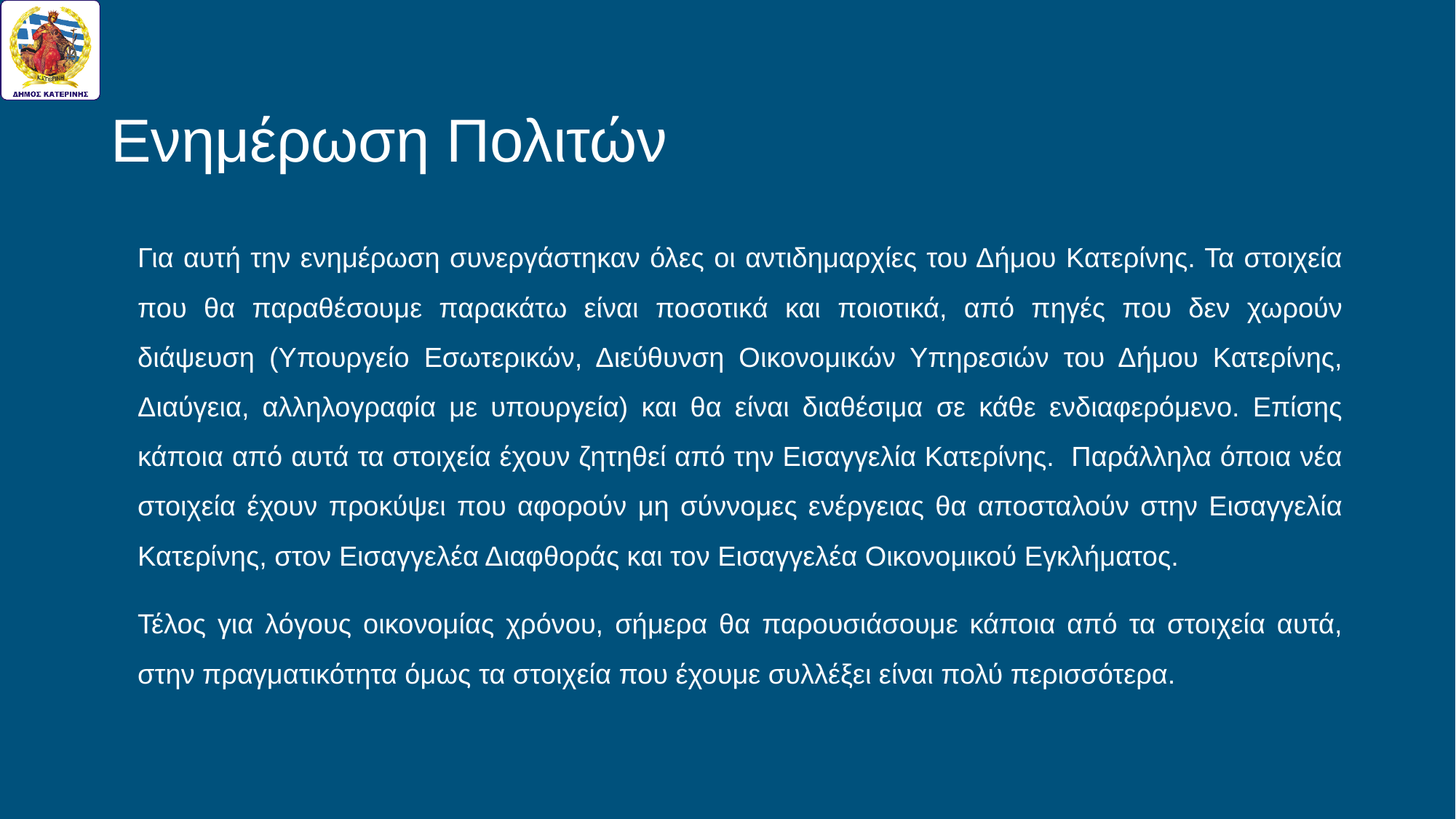

# Ενημέρωση Πολιτών
Για αυτή την ενημέρωση συνεργάστηκαν όλες οι αντιδημαρχίες του Δήμου Κατερίνης. Τα στοιχεία που θα παραθέσουμε παρακάτω είναι ποσοτικά και ποιοτικά, από πηγές που δεν χωρούν διάψευση (Υπουργείο Εσωτερικών, Διεύθυνση Οικονομικών Υπηρεσιών του Δήμου Κατερίνης, Διαύγεια, αλληλογραφία με υπουργεία) και θα είναι διαθέσιμα σε κάθε ενδιαφερόμενο. Επίσης κάποια από αυτά τα στοιχεία έχουν ζητηθεί από την Εισαγγελία Κατερίνης.  Παράλληλα όποια νέα στοιχεία έχουν προκύψει που αφορούν μη σύννομες ενέργειας θα αποσταλούν στην Εισαγγελία Κατερίνης, στον Εισαγγελέα Διαφθοράς και τον Εισαγγελέα Οικονομικού Εγκλήματος.
Τέλος για λόγους οικονομίας χρόνου, σήμερα θα παρουσιάσουμε κάποια από τα στοιχεία αυτά, στην πραγματικότητα όμως τα στοιχεία που έχουμε συλλέξει είναι πολύ περισσότερα.